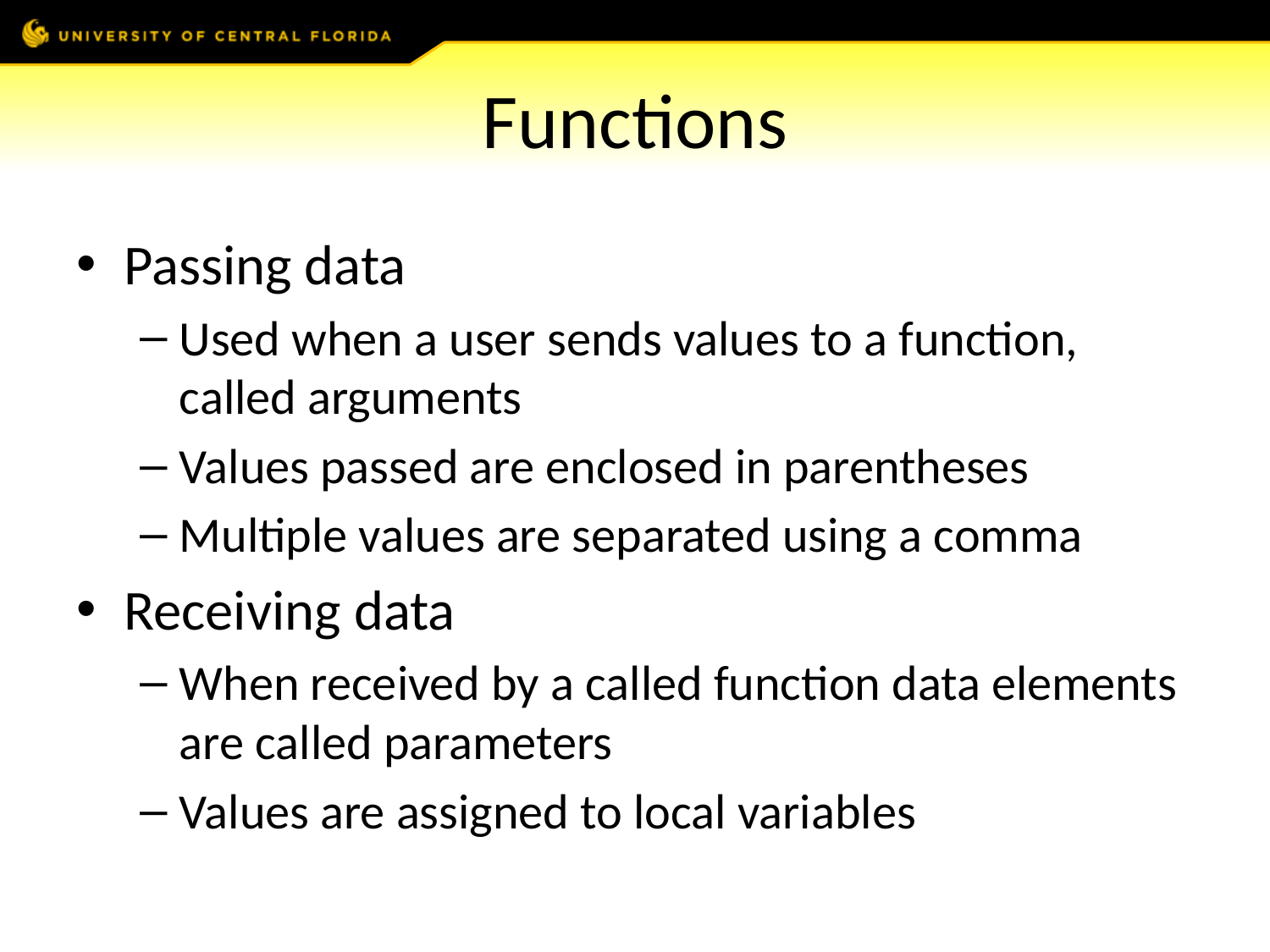

# Functions
Passing data
Used when a user sends values to a function, called arguments
Values passed are enclosed in parentheses
Multiple values are separated using a comma
Receiving data
When received by a called function data elements are called parameters
Values are assigned to local variables